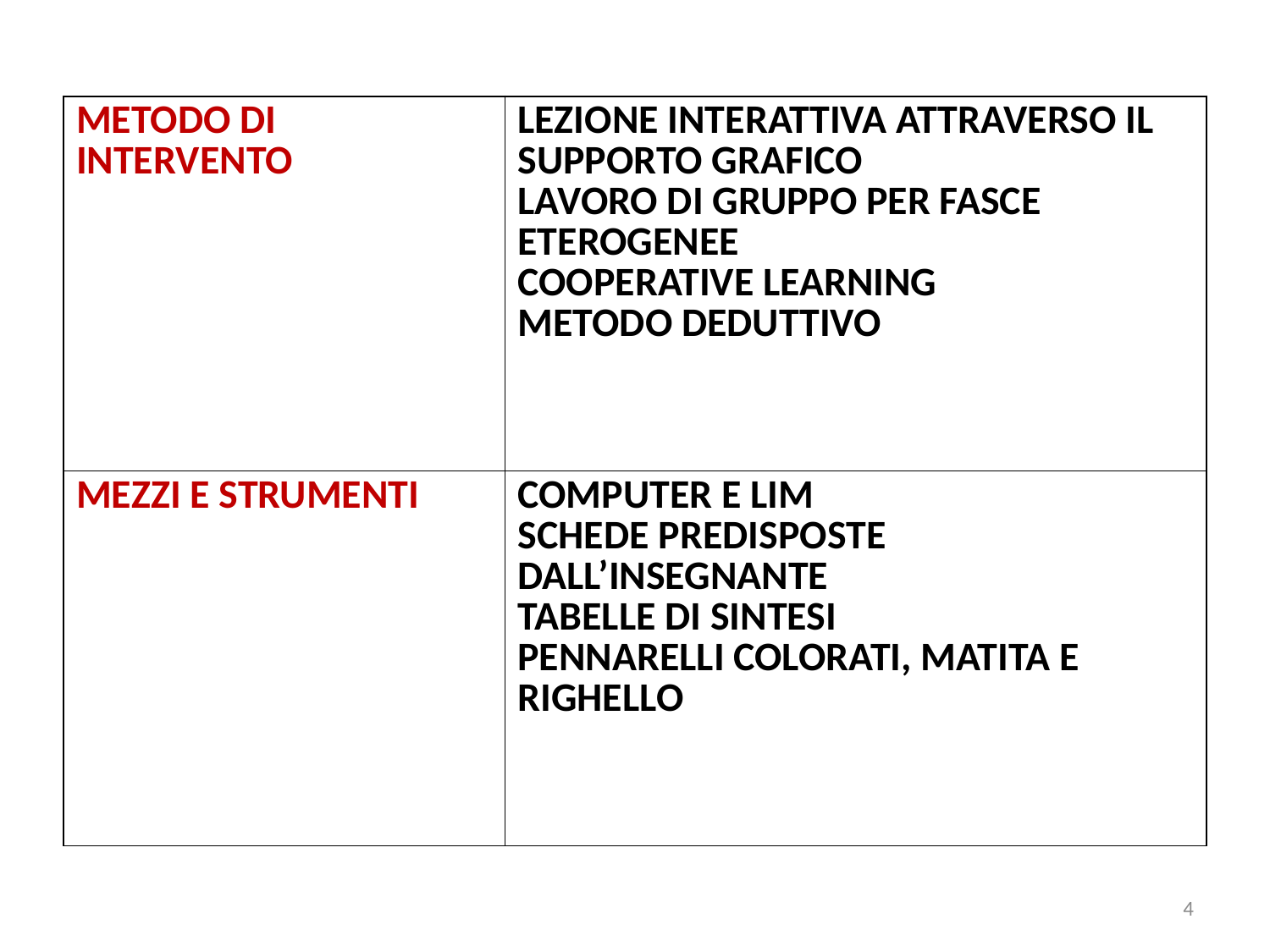

| METODO DI INTERVENTO | LEZIONE INTERATTIVA ATTRAVERSO IL SUPPORTO GRAFICO LAVORO DI GRUPPO PER FASCE ETEROGENEE COOPERATIVE LEARNING METODO DEDUTTIVO |
| --- | --- |
| MEZZI E STRUMENTI | COMPUTER E LIM SCHEDE PREDISPOSTE DALL’INSEGNANTE TABELLE DI SINTESI PENNARELLI COLORATI, MATITA E RIGHELLO |
4